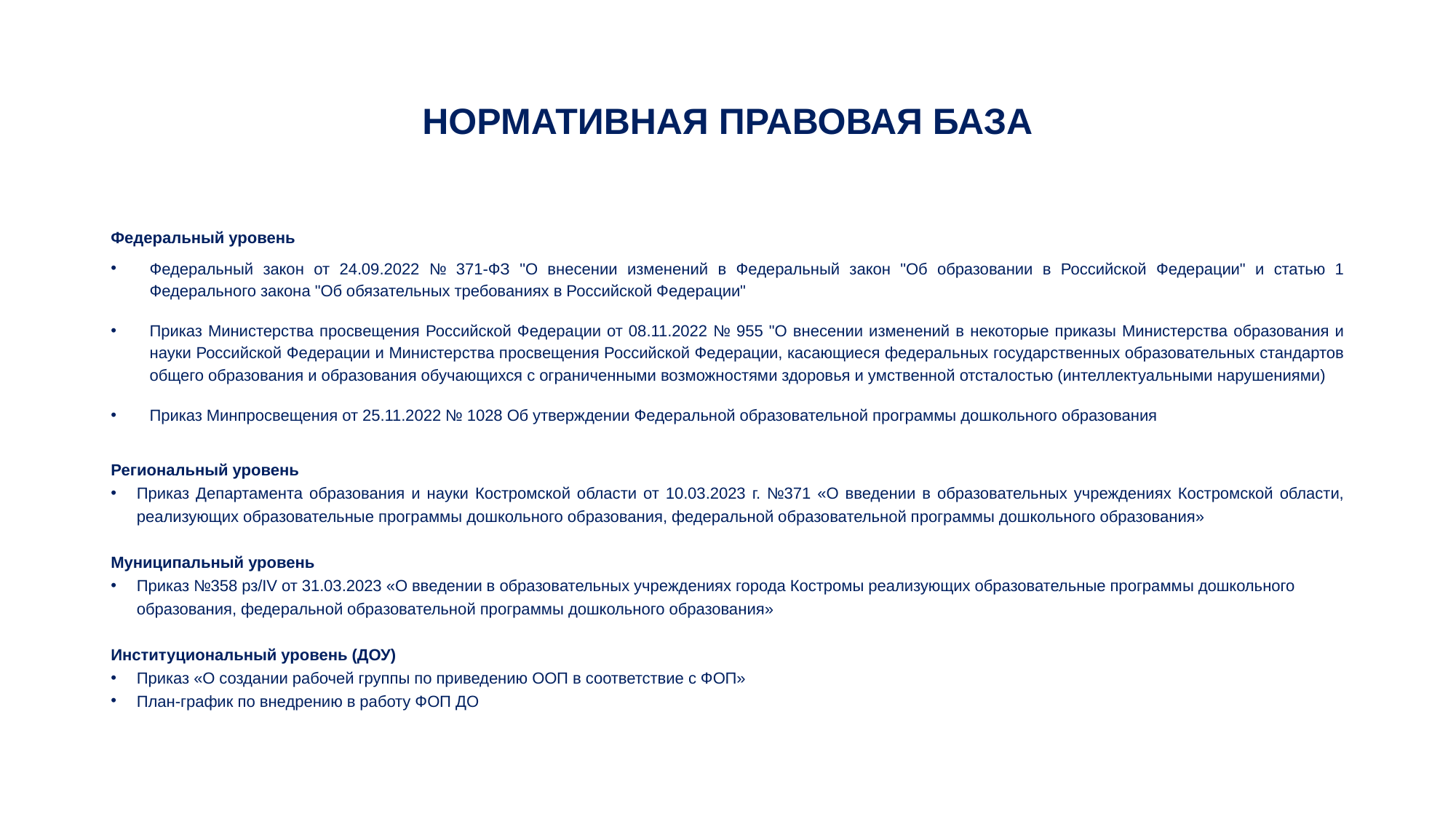

# НОРМАТИВНАЯ ПРАВОВАЯ БАЗА
Федеральный уровень
Федеральный закон от 24.09.2022 № 371-ФЗ "О внесении изменений в Федеральный закон "Об образовании в Российской Федерации" и статью 1 Федерального закона "Об обязательных требованиях в Российской Федерации"
Приказ Министерства просвещения Российской Федерации от 08.11.2022 № 955 "О внесении изменений в некоторые приказы Министерства образования и науки Российской Федерации и Министерства просвещения Российской Федерации, касающиеся федеральных государственных образовательных стандартов общего образования и образования обучающихся с ограниченными возможностями здоровья и умственной отсталостью (интеллектуальными нарушениями)
Приказ Минпросвещения от 25.11.2022 № 1028 Об утверждении Федеральной образовательной программы дошкольного образования

Региональный уровень
Приказ Департамента образования и науки Костромской области от 10.03.2023 г. №371 «О введении в образовательных учреждениях Костромской области, реализующих образовательные программы дошкольного образования, федеральной образовательной программы дошкольного образования»

Муниципальный уровень
Приказ №358 рз/IV от 31.03.2023 «О введении в образовательных учреждениях города Костромы реализующих образовательные программы дошкольного образования, федеральной образовательной программы дошкольного образования»

Институциональный уровень (ДОУ)
Приказ «О создании рабочей группы по приведению ООП в соответствие с ФОП»
План-график по внедрению в работу ФОП ДО